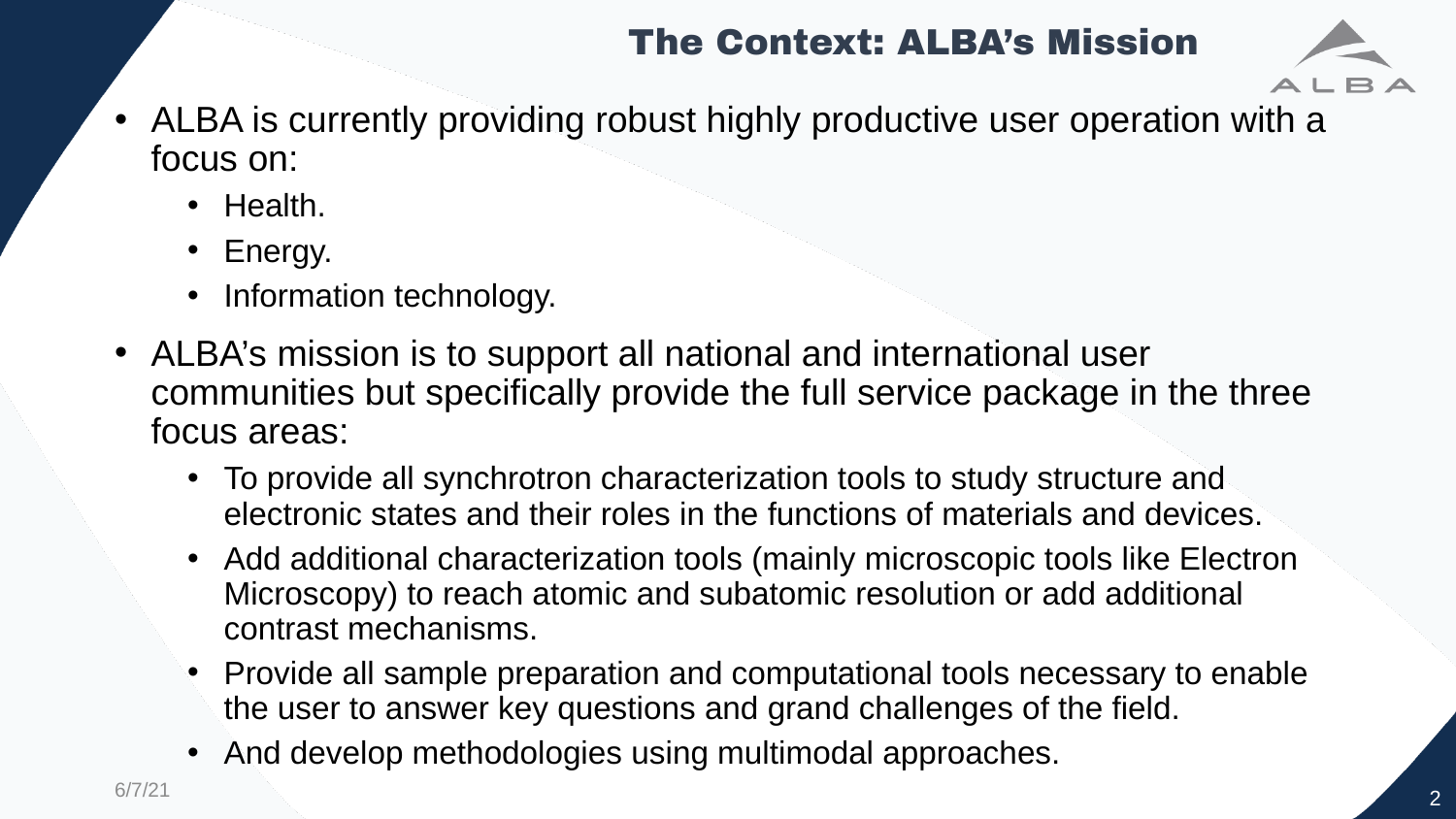

# The Context: ALBA’s Mission
ALBA is currently providing robust highly productive user operation with a focus on:
Health.
Energy.
Information technology.
ALBA’s mission is to support all national and international user communities but specifically provide the full service package in the three focus areas:
To provide all synchrotron characterization tools to study structure and electronic states and their roles in the functions of materials and devices.
Add additional characterization tools (mainly microscopic tools like Electron Microscopy) to reach atomic and subatomic resolution or add additional contrast mechanisms.
Provide all sample preparation and computational tools necessary to enable the user to answer key questions and grand challenges of the field.
And develop methodologies using multimodal approaches.

6/7/21
2